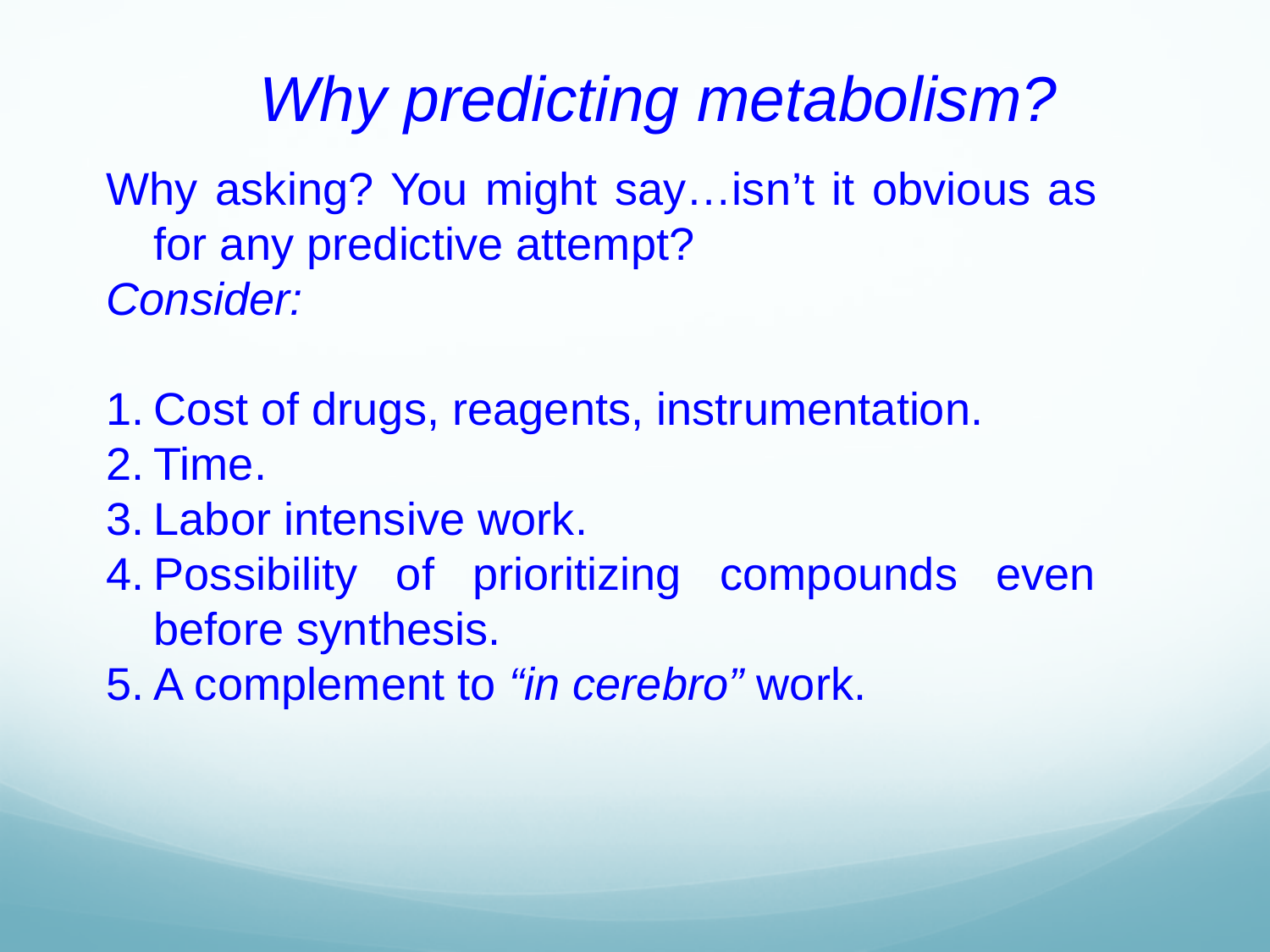

# Why predicting metabolism?
Why asking? You might say…isn’t it obvious as for any predictive attempt?
Consider:

Cost of drugs, reagents, instrumentation.
Time.
Labor intensive work.
Possibility of prioritizing compounds even before synthesis.
A complement to “in cerebro” work.